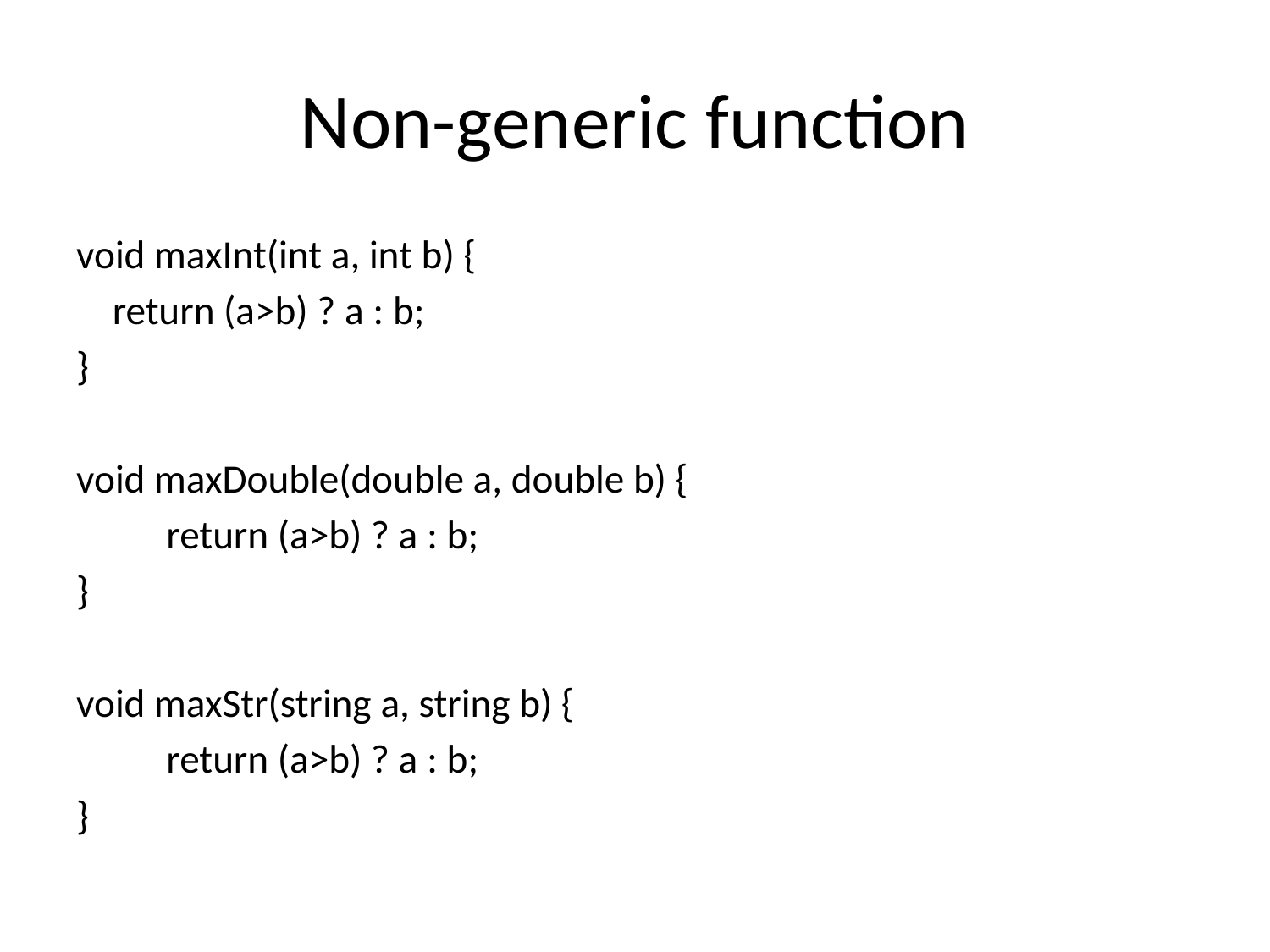

# Non-generic function
void maxInt(int a, int b) {
    return (a>b) ? a : b;
}

void maxDouble(double a, double b) {
  	return (a>b) ? a : b;
}

void maxStr(string a, string b) {
  	return (a>b) ? a : b;
}